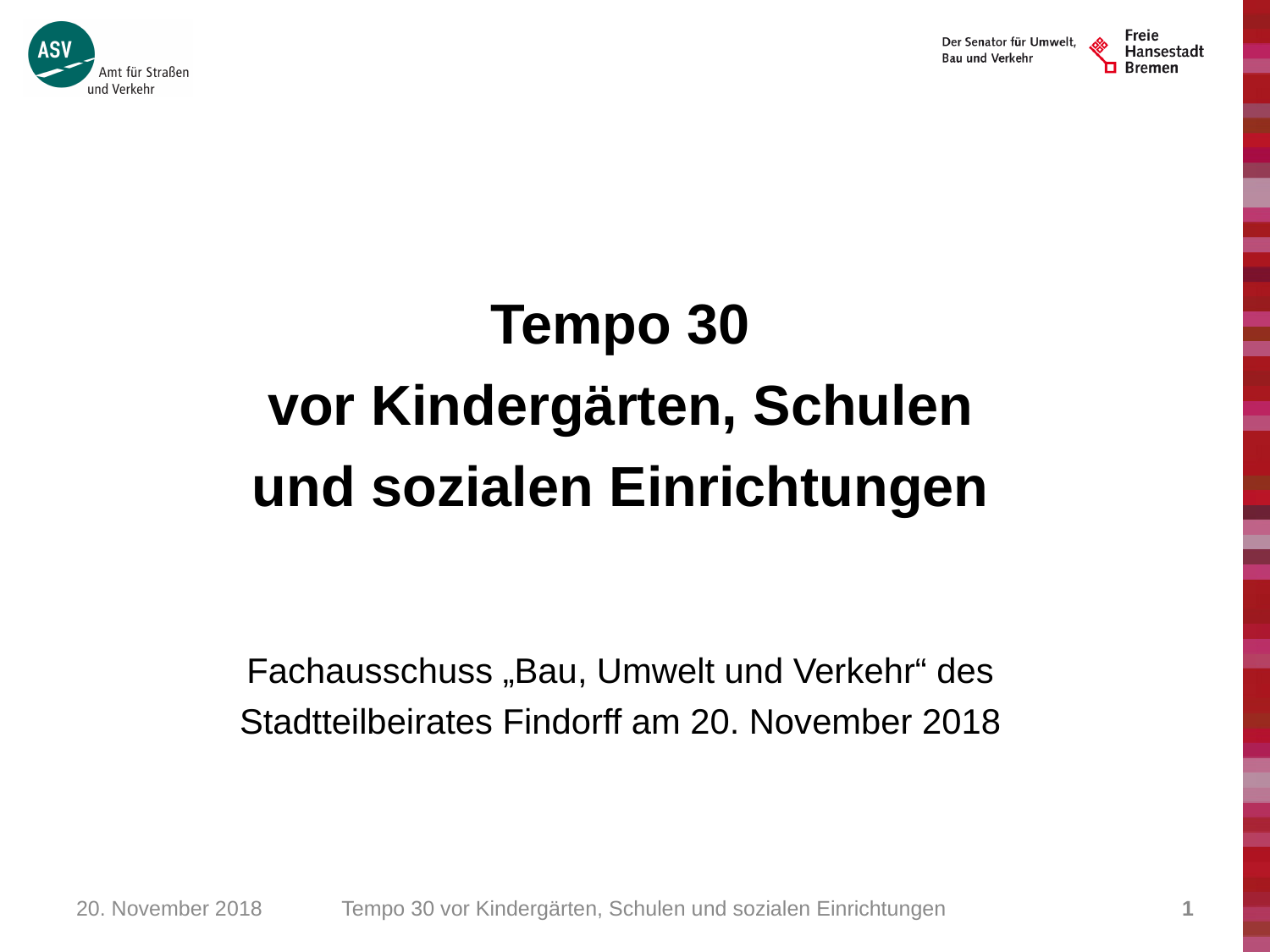

Tempo 30
 vor Kindergärten, Schulen
und sozialen Einrichtungen

Fachausschuss „Bau, Umwelt und Verkehr“ des
Stadtteilbeirates Findorff am 20. November 2018
20. November 2018
Tempo 30 vor Kindergärten, Schulen und sozialen Einrichtungen
1